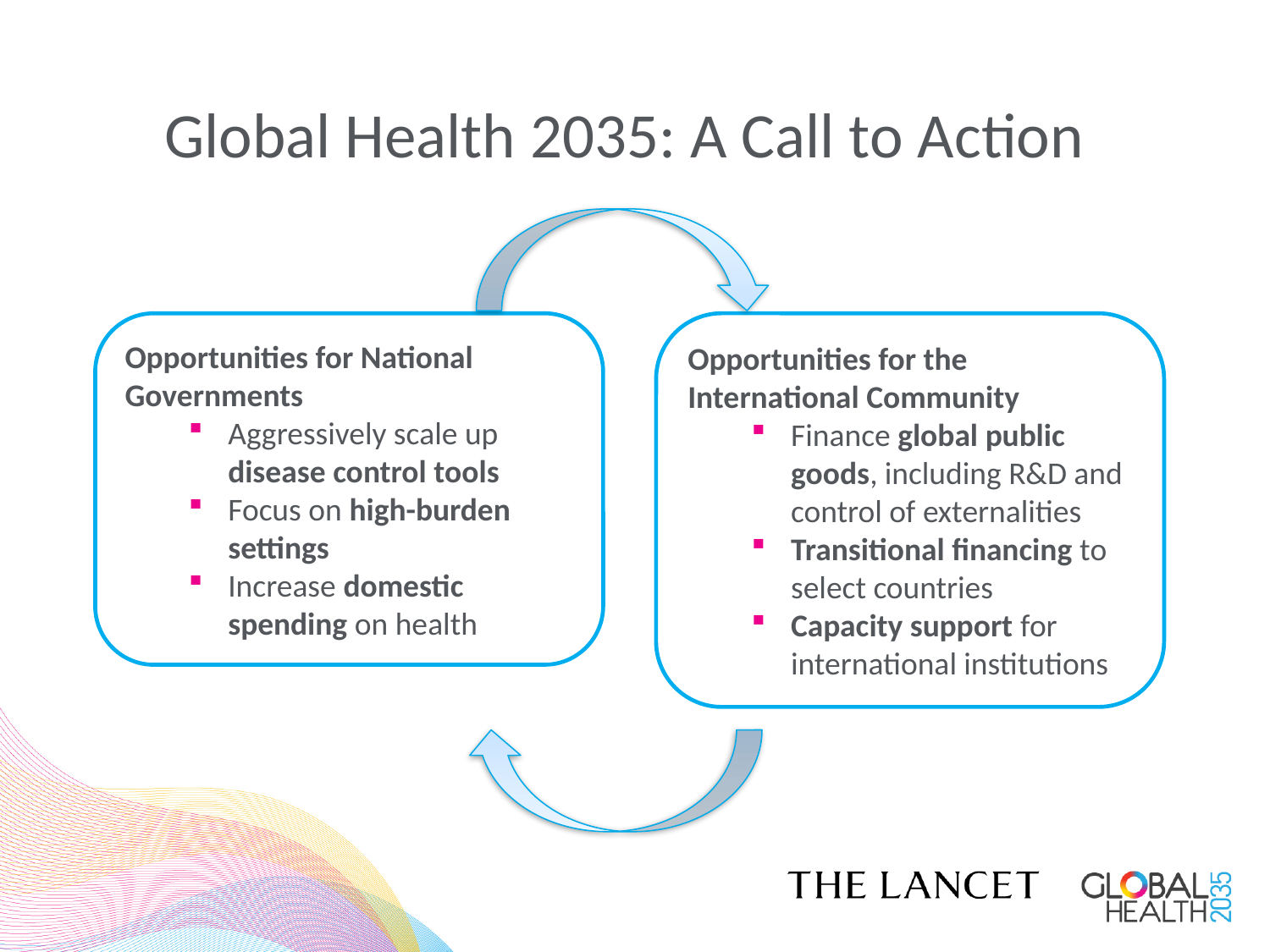

# Global Health 2035: A Call to Action

Opportunities for National Governments
Aggressively scale up disease control tools
Focus on high-burden settings
Increase domestic spending on health
Opportunities for the International Community
Finance global public goods, including R&D and control of externalities
Transitional financing to select countries
Capacity support for international institutions